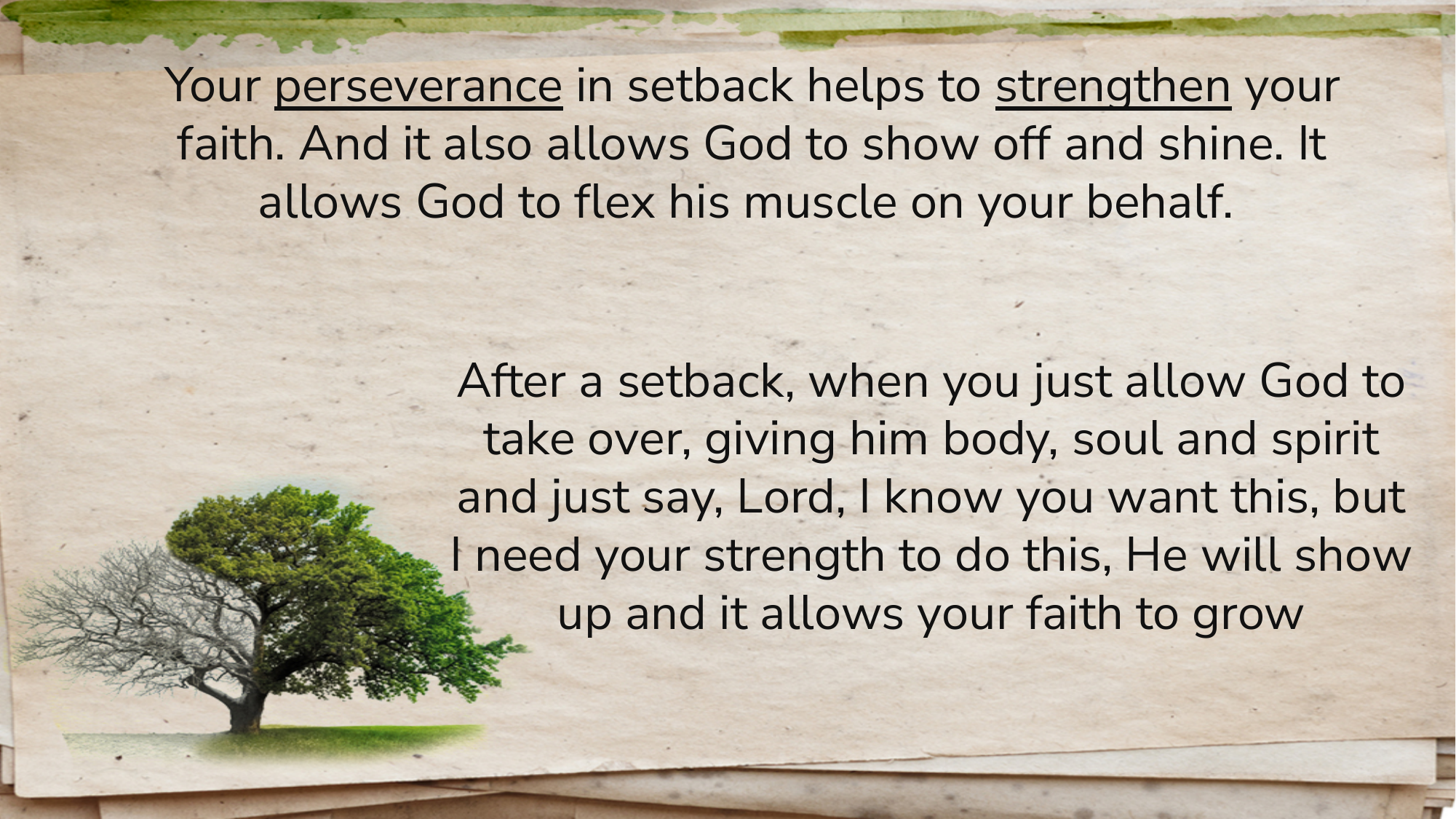

Your perseverance in setback helps to strengthen your faith. And it also allows God to show off and shine. It allows God to flex his muscle on your behalf.
After a setback, when you just allow God to take over, giving him body, soul and spirit and just say, Lord, I know you want this, but I need your strength to do this, He will show up and it allows your faith to grow